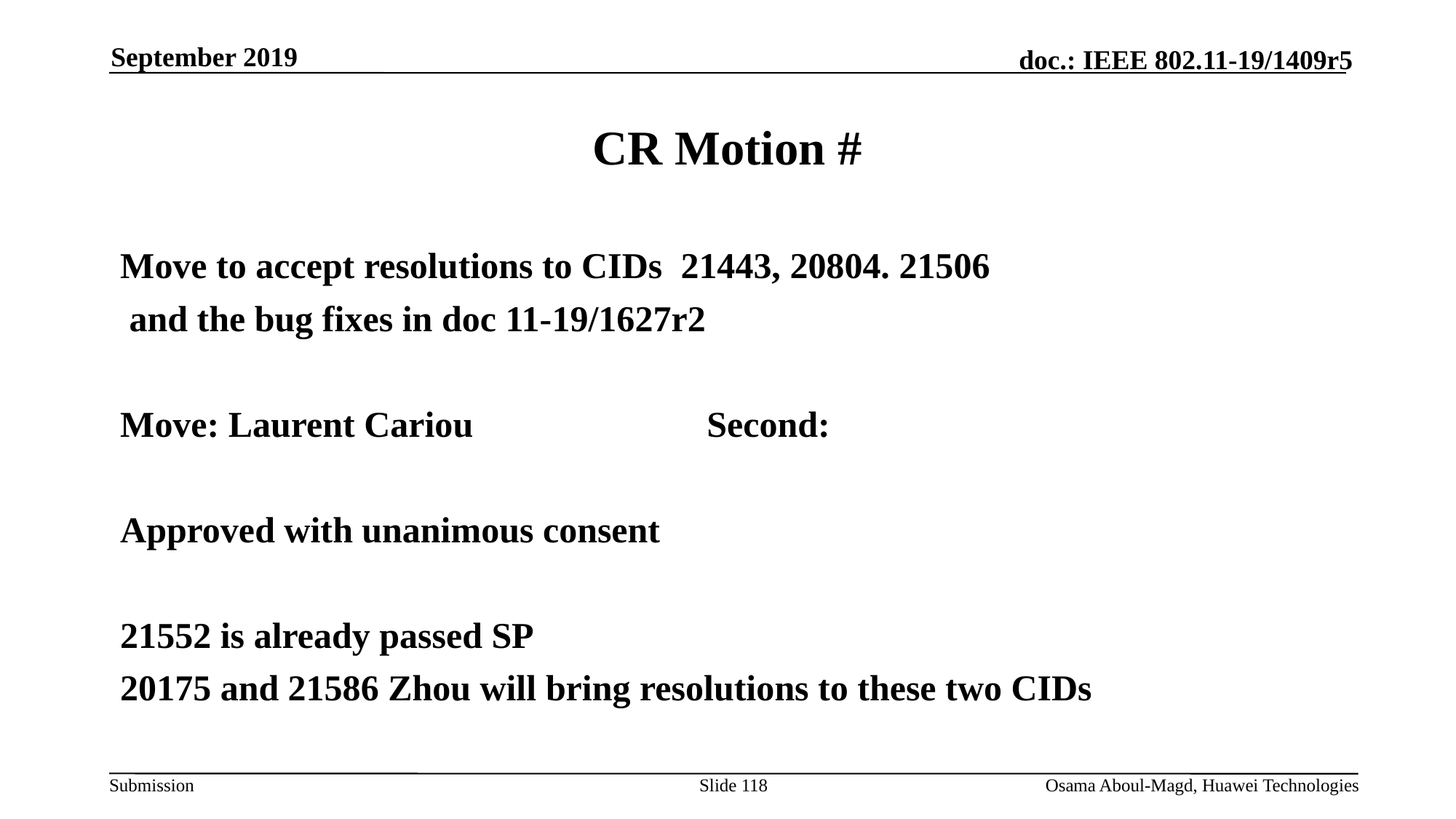

September 2019
# CR Motion #
Move to accept resolutions to CIDs  21443, 20804. 21506
 and the bug fixes in doc 11-19/1627r2

Move: Laurent Cariou			Second:

Approved with unanimous consent

21552 is already passed SP
20175 and 21586 Zhou will bring resolutions to these two CIDs
Slide 118
Osama Aboul-Magd, Huawei Technologies